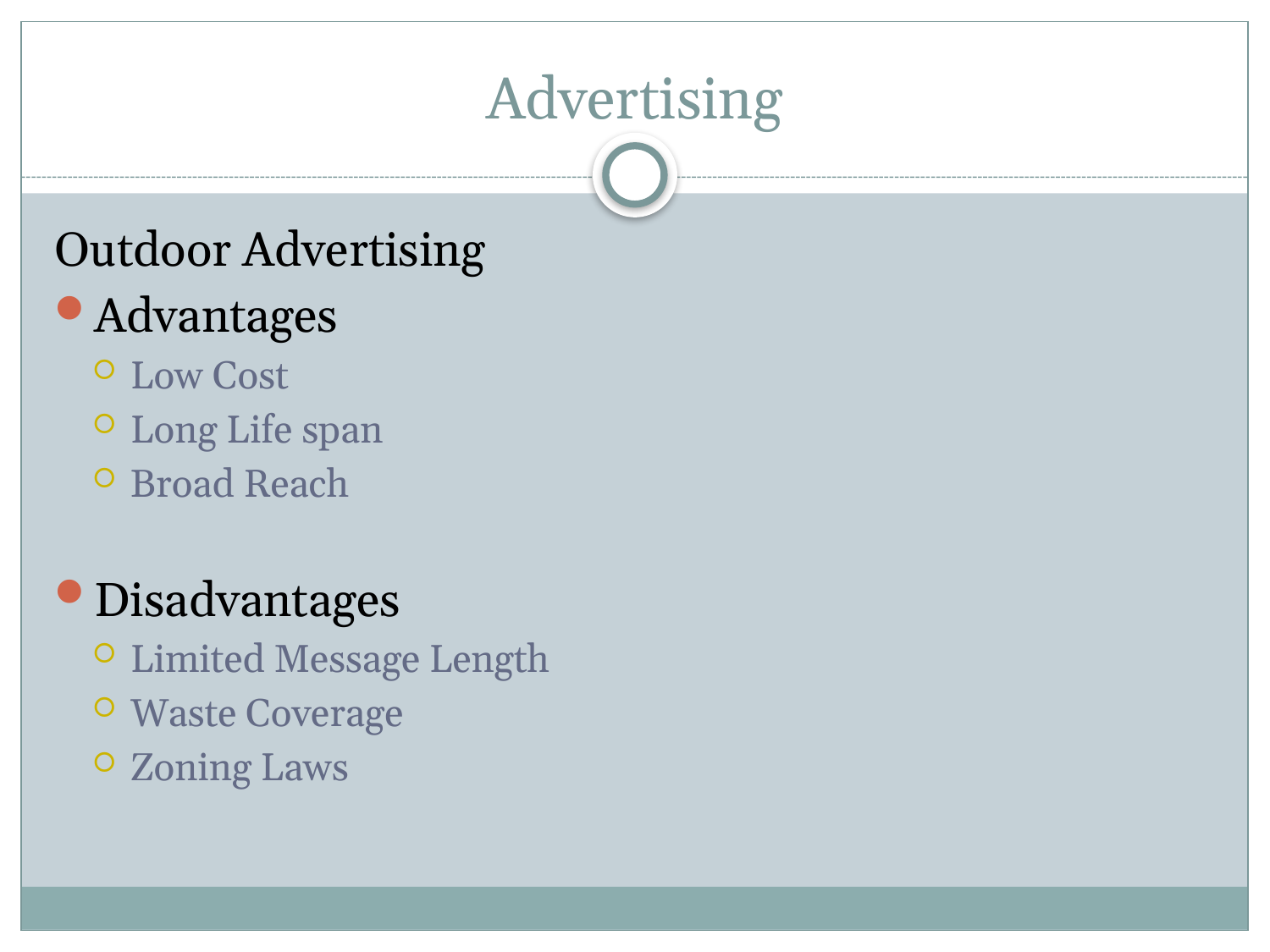

# Advertising
Outdoor Advertising
Advantages
Low Cost
Long Life span
Broad Reach

Disadvantages
Limited Message Length
Waste Coverage
Zoning Laws